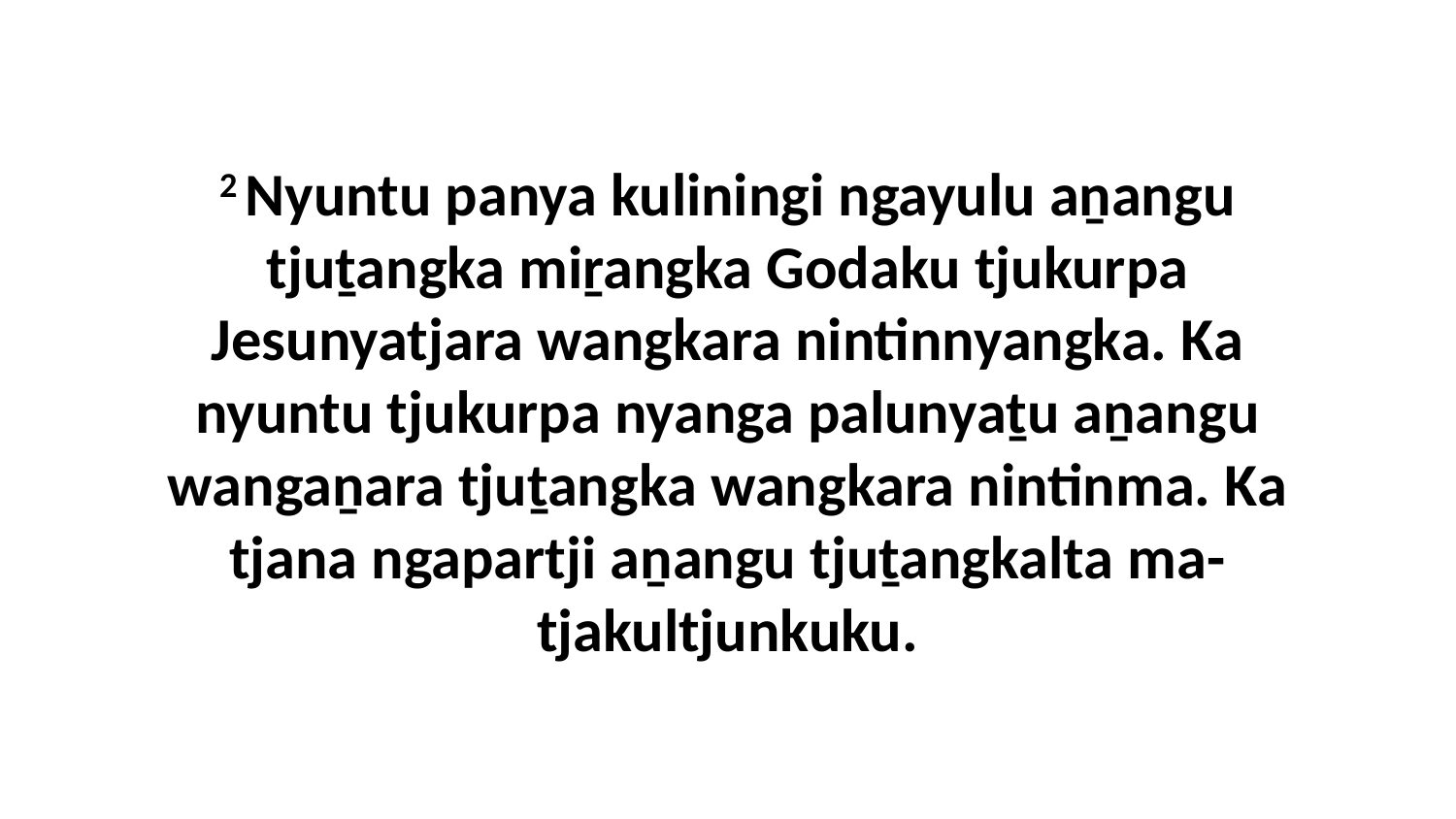

2 Nyuntu panya kuliningi ngayulu aṉangu tjuṯangka miṟangka Godaku tjukurpa Jesunyatjara wangkara nintinnyangka. Ka nyuntu tjukurpa nyanga palunyaṯu aṉangu wangaṉara tjuṯangka wangkara nintinma. Ka tjana ngapartji aṉangu tjuṯangkalta ma-tjakultjunkuku.